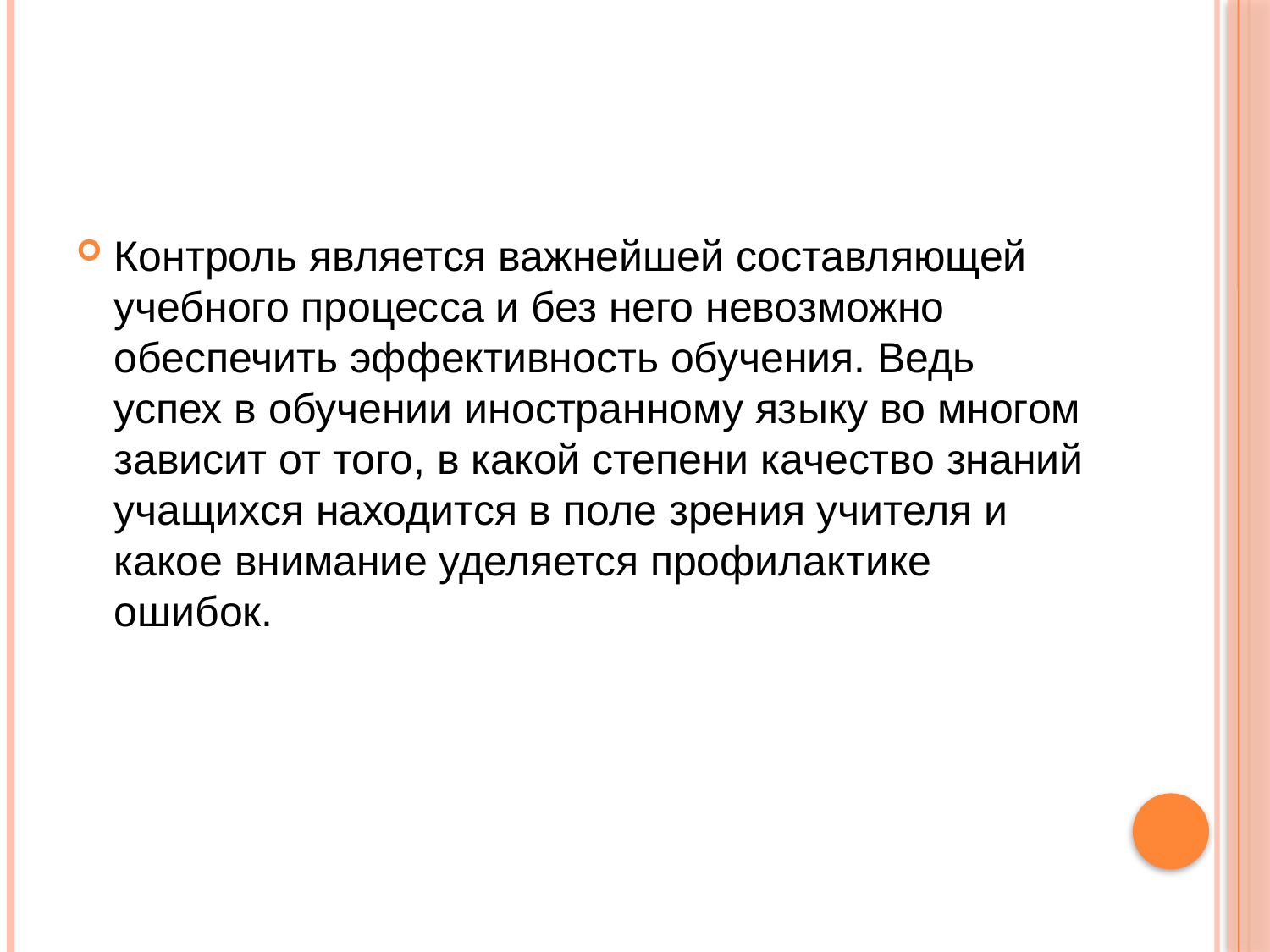

#
Контроль является важнейшей составляющей учебного процесса и без него невозможно обеспечить эффективность обучения. Ведь успех в обучении иностранному языку во многом зависит от того, в какой степени качество знаний учащихся находится в поле зрения учителя и какое внимание уделяется профилактике ошибок.